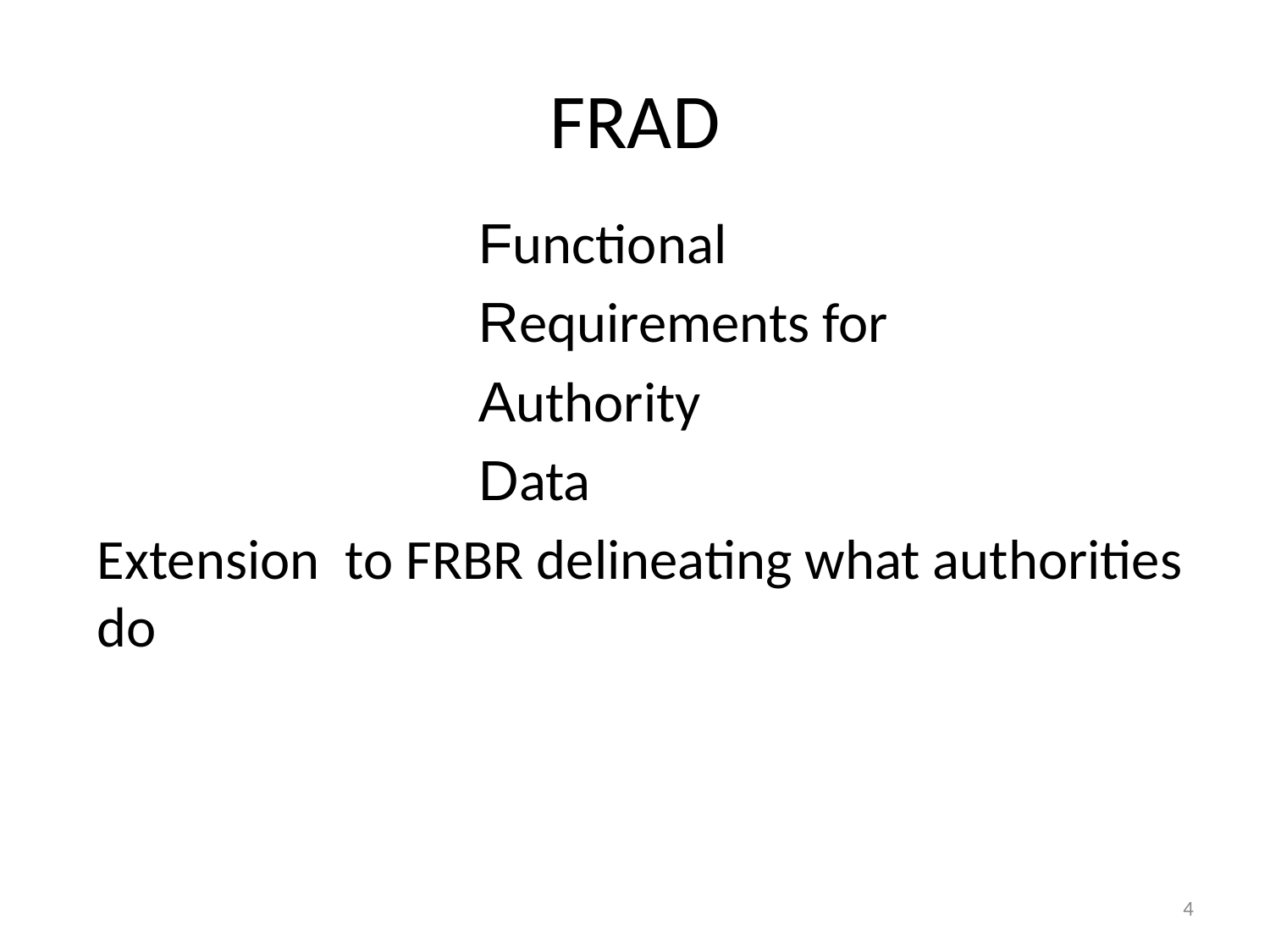

# FRAD
			Functional
			Requirements for
			Authority
			Data
Extension  to FRBR delineating what authorities do
4